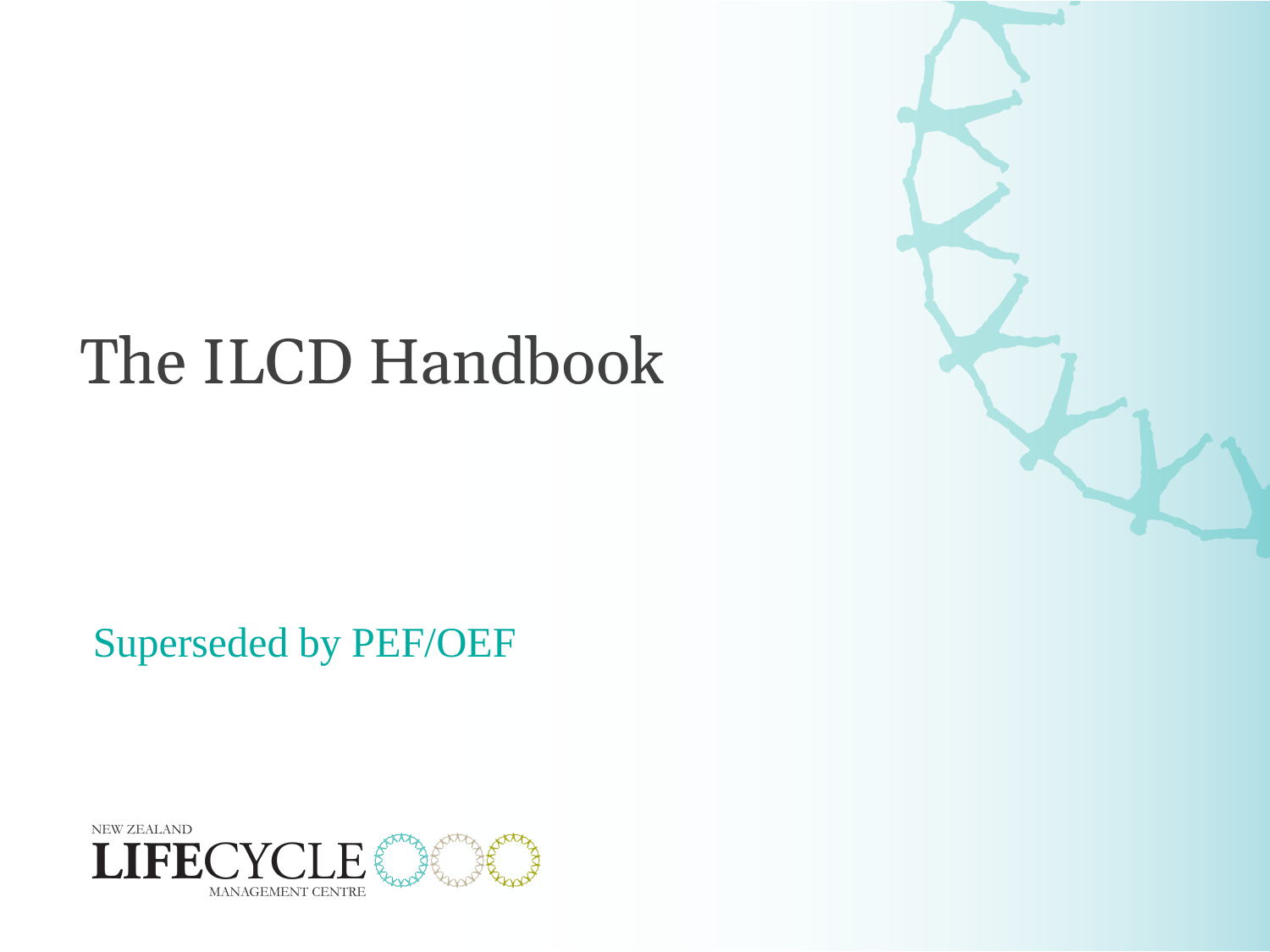

# The ILCD Handbook
Superseded by PEF/OEF